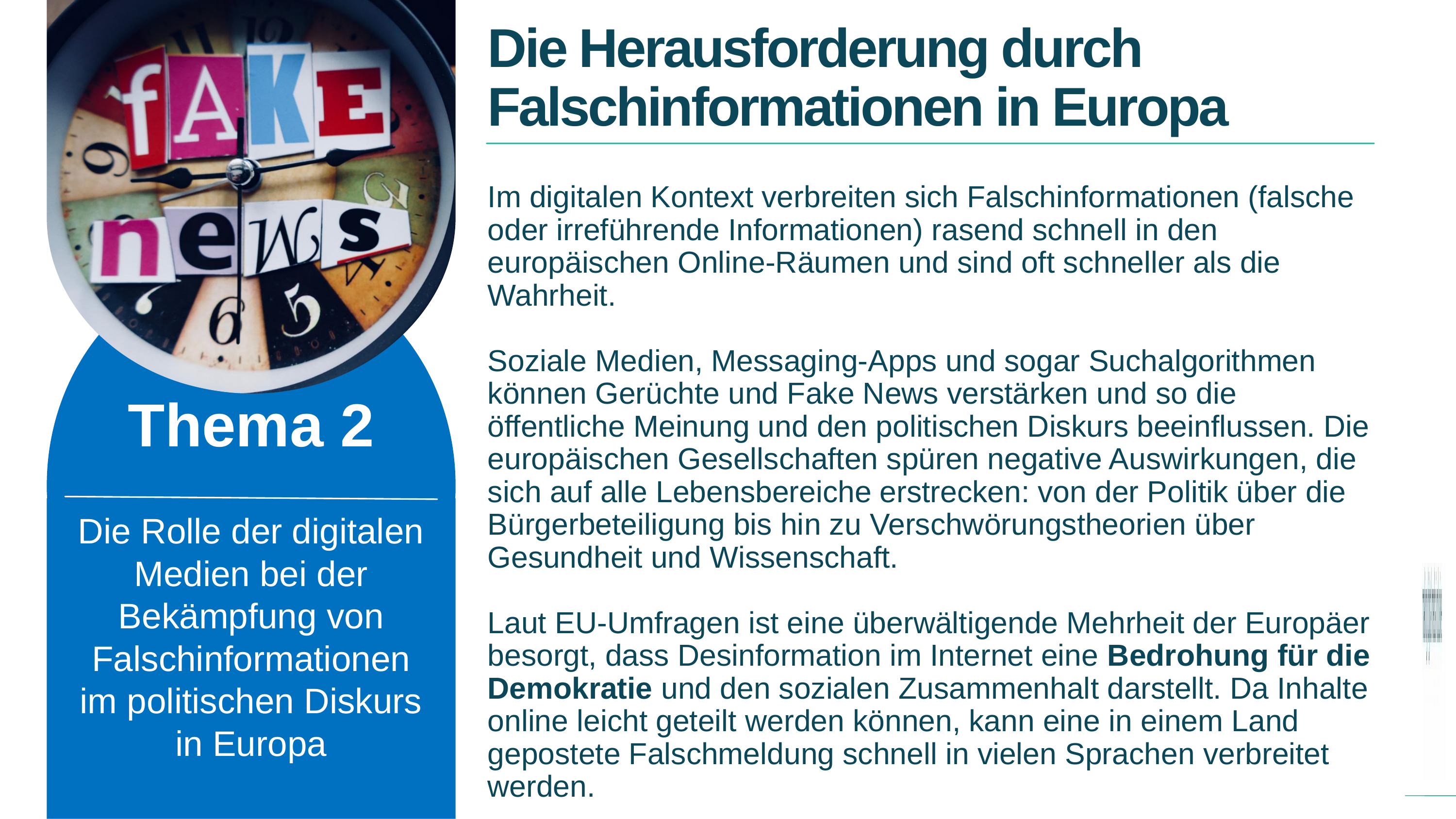

Die Herausforderung durch Falschinformationen in Europa

Im digitalen Kontext verbreiten sich Falschinformationen (falsche oder irreführende Informationen) rasend schnell in den europäischen Online-Räumen und sind oft schneller als die Wahrheit.

Soziale Medien, Messaging-Apps und sogar Suchalgorithmen können Gerüchte und Fake News verstärken und so die öffentliche Meinung und den politischen Diskurs beeinflussen. Die europäischen Gesellschaften spüren negative Auswirkungen, die sich auf alle Lebensbereiche erstrecken: von der Politik über die Bürgerbeteiligung bis hin zu Verschwörungstheorien über Gesundheit und Wissenschaft.

Laut EU-Umfragen ist eine überwältigende Mehrheit der Europäer besorgt, dass Desinformation im Internet eine Bedrohung für die Demokratie und den sozialen Zusammenhalt darstellt. Da Inhalte online leicht geteilt werden können, kann eine in einem Land gepostete Falschmeldung schnell in vielen Sprachen verbreitet werden.

(QUELLEN: https://europa.eu/eurobarometer/surveys/detail/2966 ; datajournalism.com).

Thema 2

Die Rolle der digitalen Medien bei der Bekämpfung von Falschinformationen im politischen Diskurs in Europa